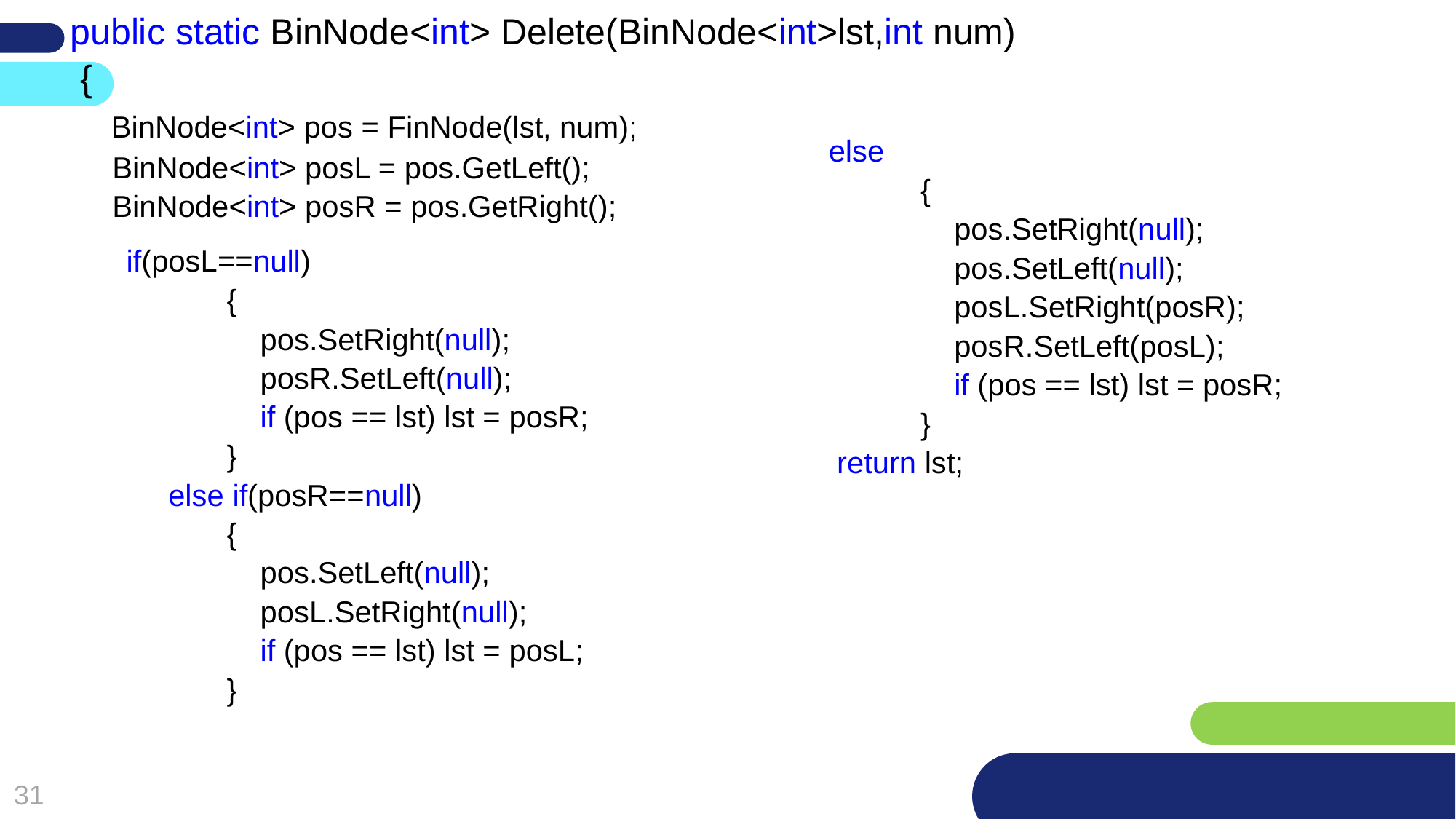

public static BinNode<int> Delete(BinNode<int>lst,int num)
 {
    BinNode<int> pos = FinNode(lst, num);
     BinNode<int> posL = pos.GetLeft();
     BinNode<int> posR = pos.GetRight();

 else
            {
                pos.SetRight(null);
                pos.SetLeft(null);
                posL.SetRight(posR);
                posR.SetLeft(posL);
                if (pos == lst) lst = posR;
            }
  return lst;
if(posL==null)
            {
                pos.SetRight(null);
                posR.SetLeft(null);
                if (pos == lst) lst = posR;
            }
     else if(posR==null)
            {
                pos.SetLeft(null);
                posL.SetRight(null);
                if (pos == lst) lst = posL;
            }